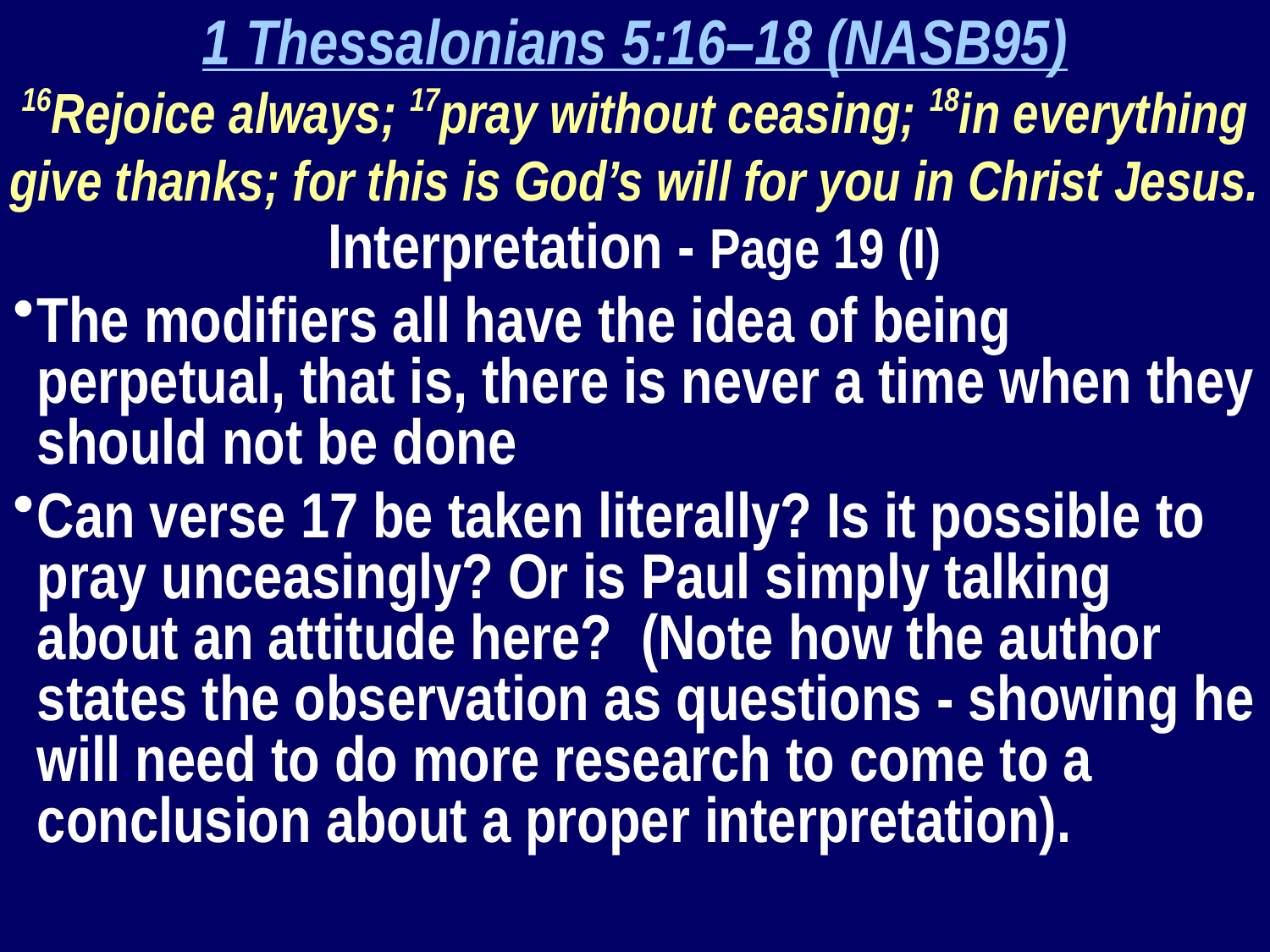

1 Thessalonians 5:16–18 (NASB95)
16Rejoice always; 17pray without ceasing; 18in everything give thanks; for this is God’s will for you in Christ Jesus.
Interpretation - Page 19 (I)
The modifiers all have the idea of being perpetual, that is, there is never a time when they should not be done
Can verse 17 be taken literally? Is it possible to pray unceasingly? Or is Paul simply talking about an attitude here?  (Note how the author states the observation as questions - showing he will need to do more research to come to a conclusion about a proper interpretation).